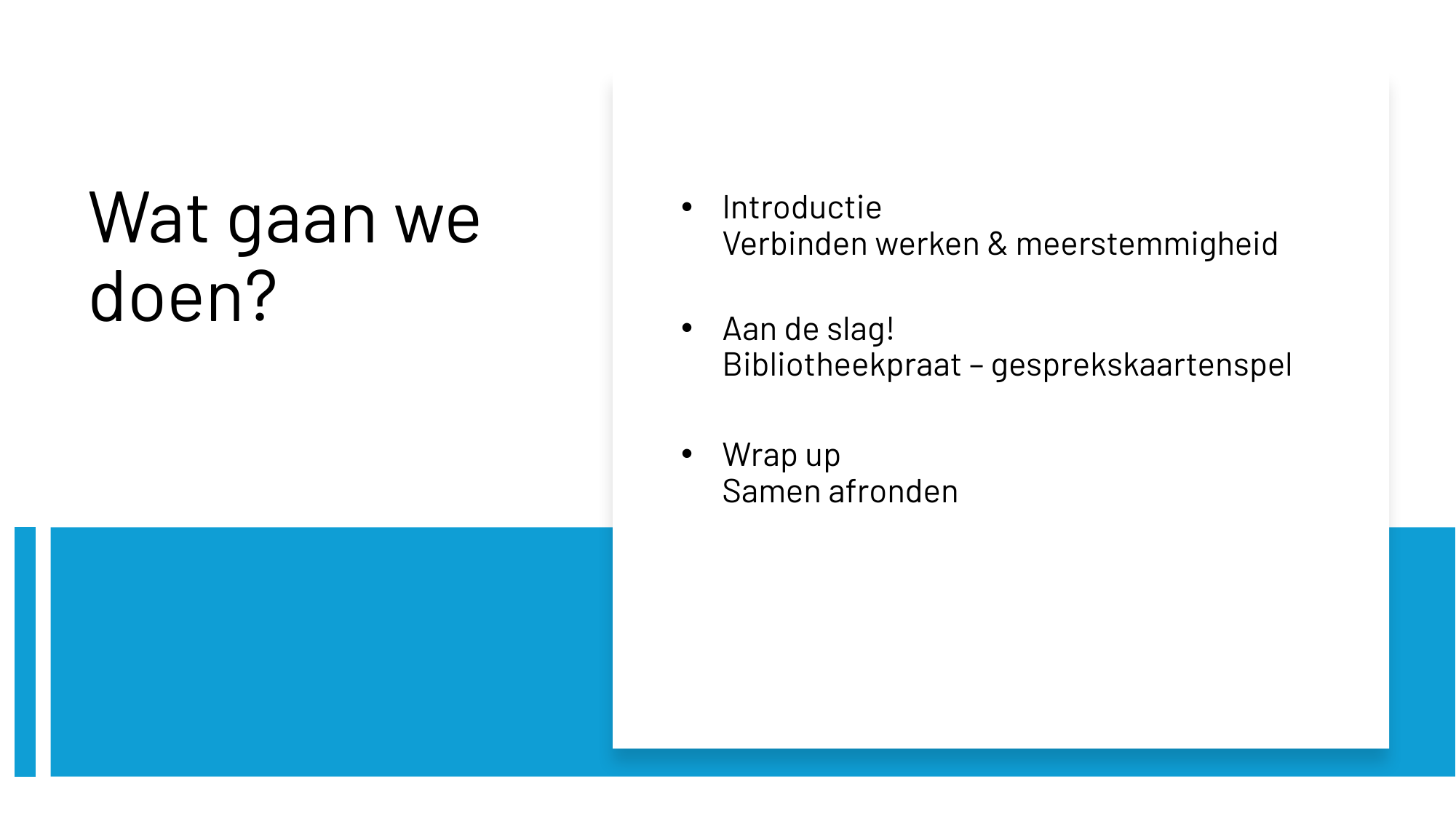

# Wat gaan we doen?
Introductie
Verbinden werken & meerstemmigheid
Aan de slag!
Bibliotheekpraat – gesprekskaartenspel

Wrap up
Samen afronden